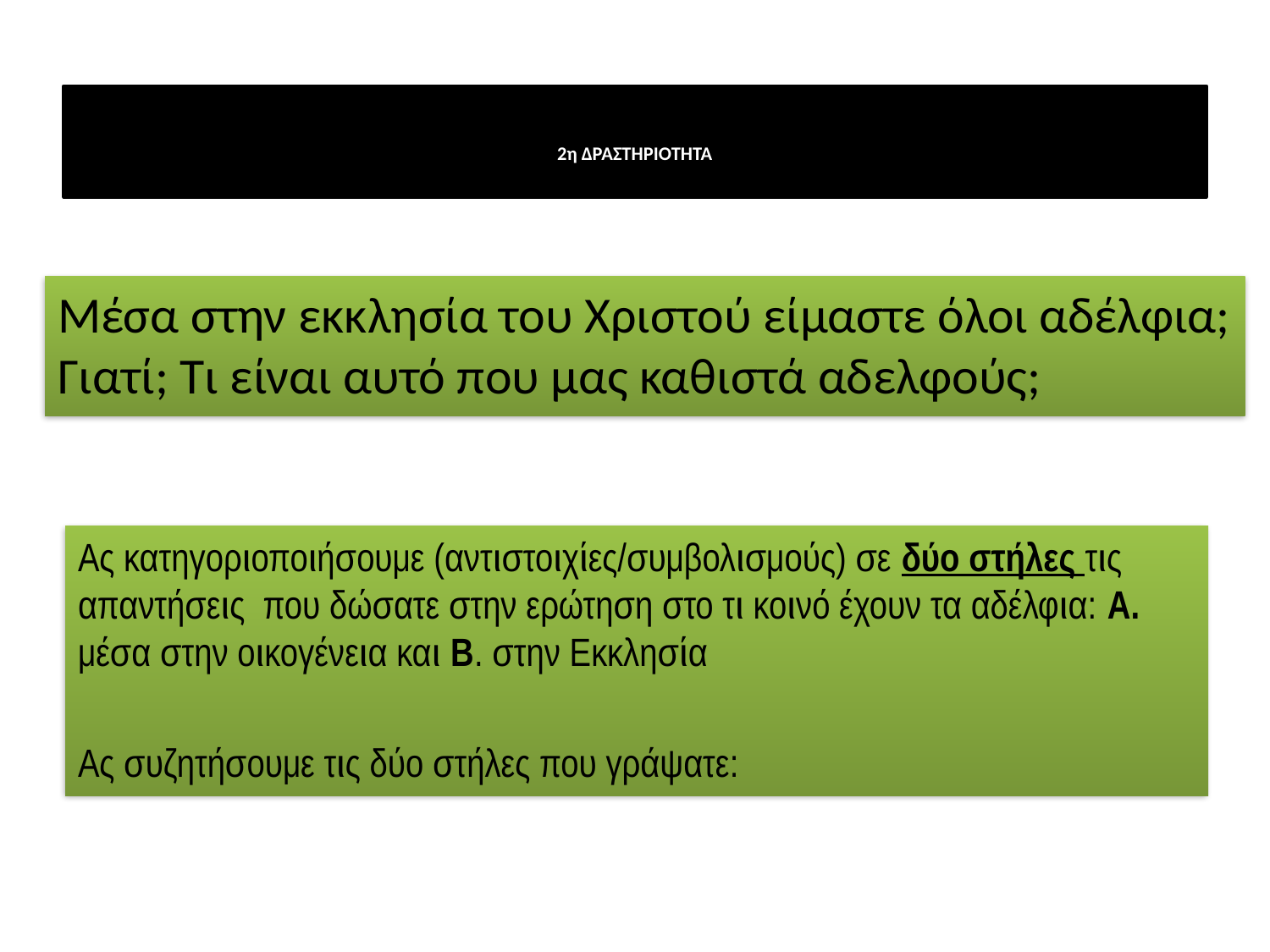

# 2η ΔΡΑΣΤΗΡΙΟΤΗΤΑ
Μέσα στην εκκλησία του Χριστού είμαστε όλοι αδέλφια; Γιατί; Τι είναι αυτό που μας καθιστά αδελφούς;
Ας κατηγοριοποιήσουμε (αντιστοιχίες/συμβολισμούς) σε δύο στήλες τις απαντήσεις  που δώσατε στην ερώτηση στο τι κοινό έχουν τα αδέλφια: Α. μέσα στην οικογένεια και Β. στην Εκκλησία

Ας συζητήσουμε τις δύο στήλες που γράψατε: